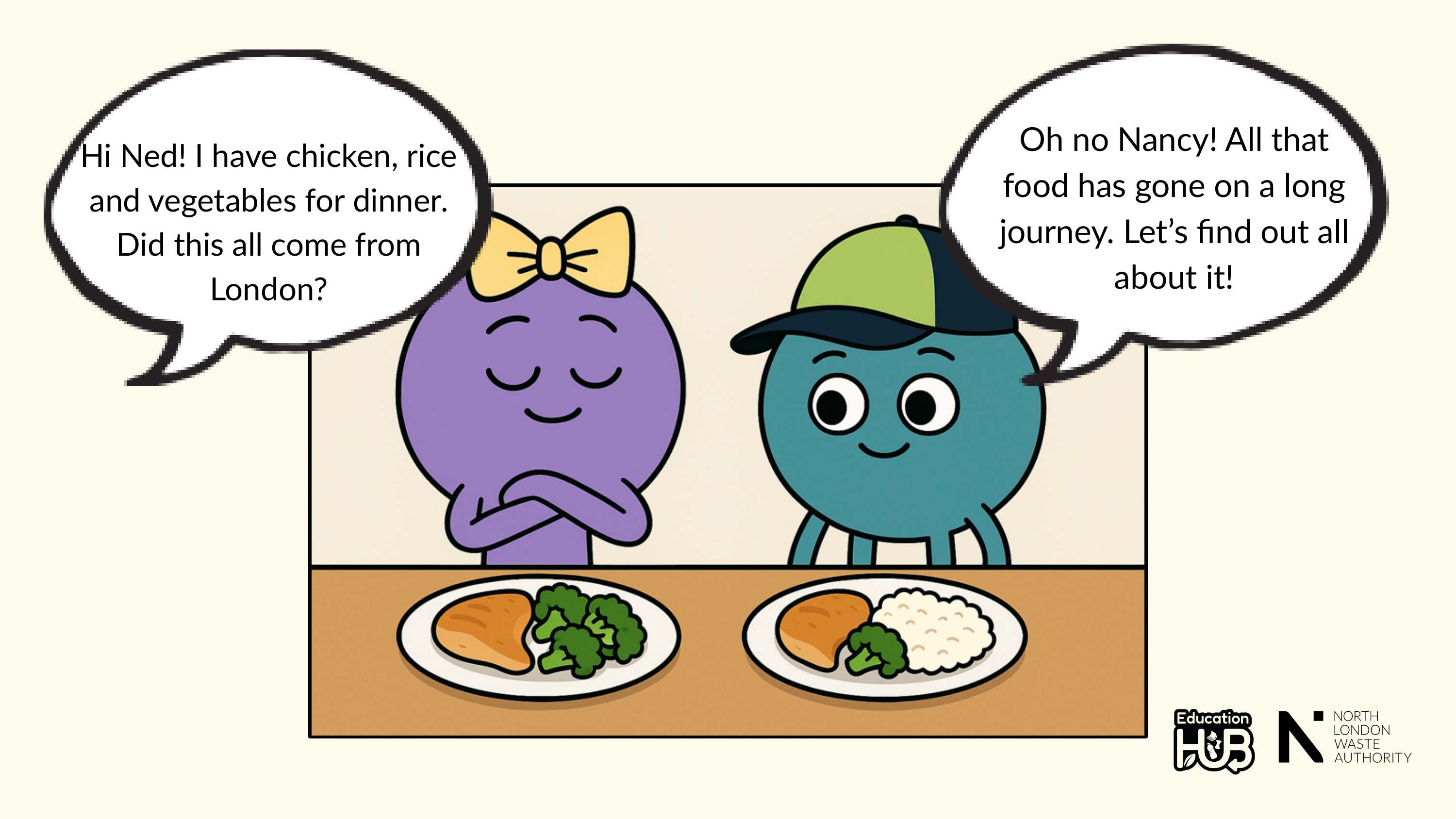

Oh no Nancy! All that food has gone on a long journey. Let’s find out all about it!

Hi Ned! I have chicken, rice and vegetables for dinner. Did this all come from London?